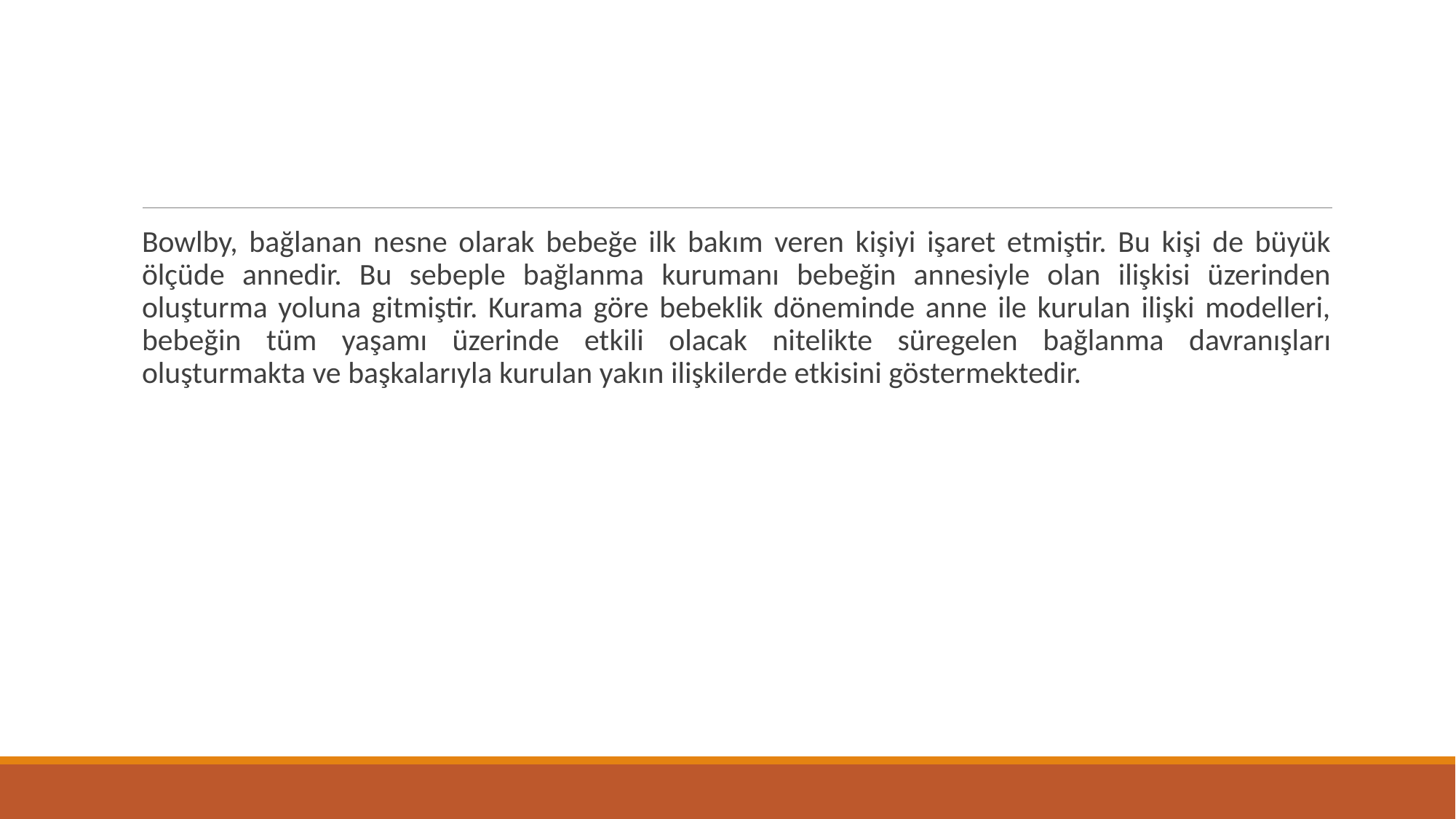

#
Bowlby, bağlanan nesne olarak bebeğe ilk bakım veren kişiyi işaret etmiştir. Bu kişi de büyük ölçüde annedir. Bu sebeple bağlanma kurumanı bebeğin annesiyle olan ilişkisi üzerinden oluşturma yoluna gitmiştir. Kurama göre bebeklik döneminde anne ile kurulan ilişki modelleri, bebeğin tüm yaşamı üzerinde etkili olacak nitelikte süregelen bağlanma davranışları oluşturmakta ve başkalarıyla kurulan yakın ilişkilerde etkisini göstermektedir.